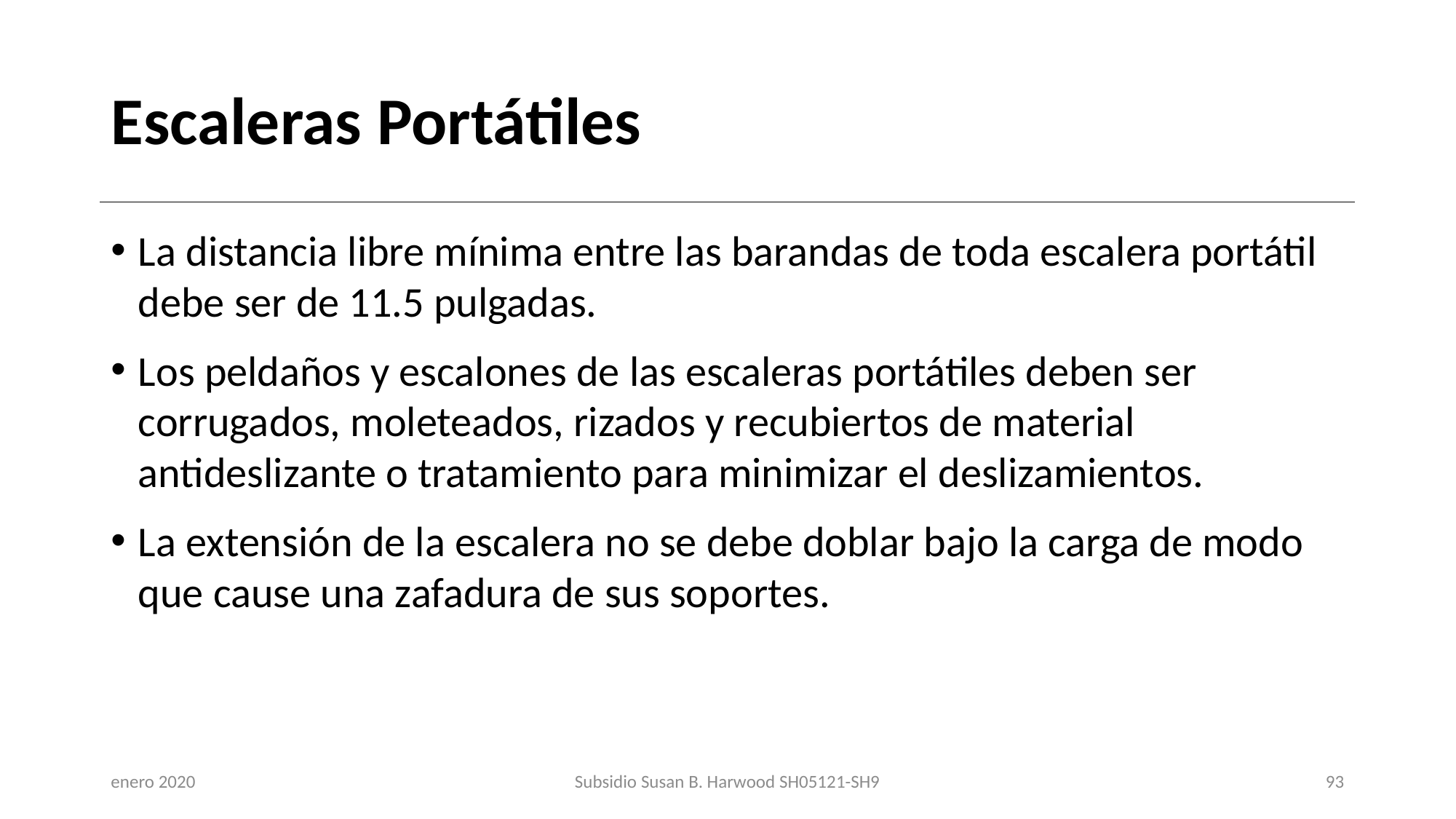

# Escaleras Portátiles
La distancia libre mínima entre las barandas de toda escalera portátil debe ser de 11.5 pulgadas.
Los peldaños y escalones de las escaleras portátiles deben ser corrugados, moleteados, rizados y recubiertos de material antideslizante o tratamiento para minimizar el deslizamientos.
La extensión de la escalera no se debe doblar bajo la carga de modo que cause una zafadura de sus soportes.
enero 2020
Subsidio Susan B. Harwood SH05121-SH9
93